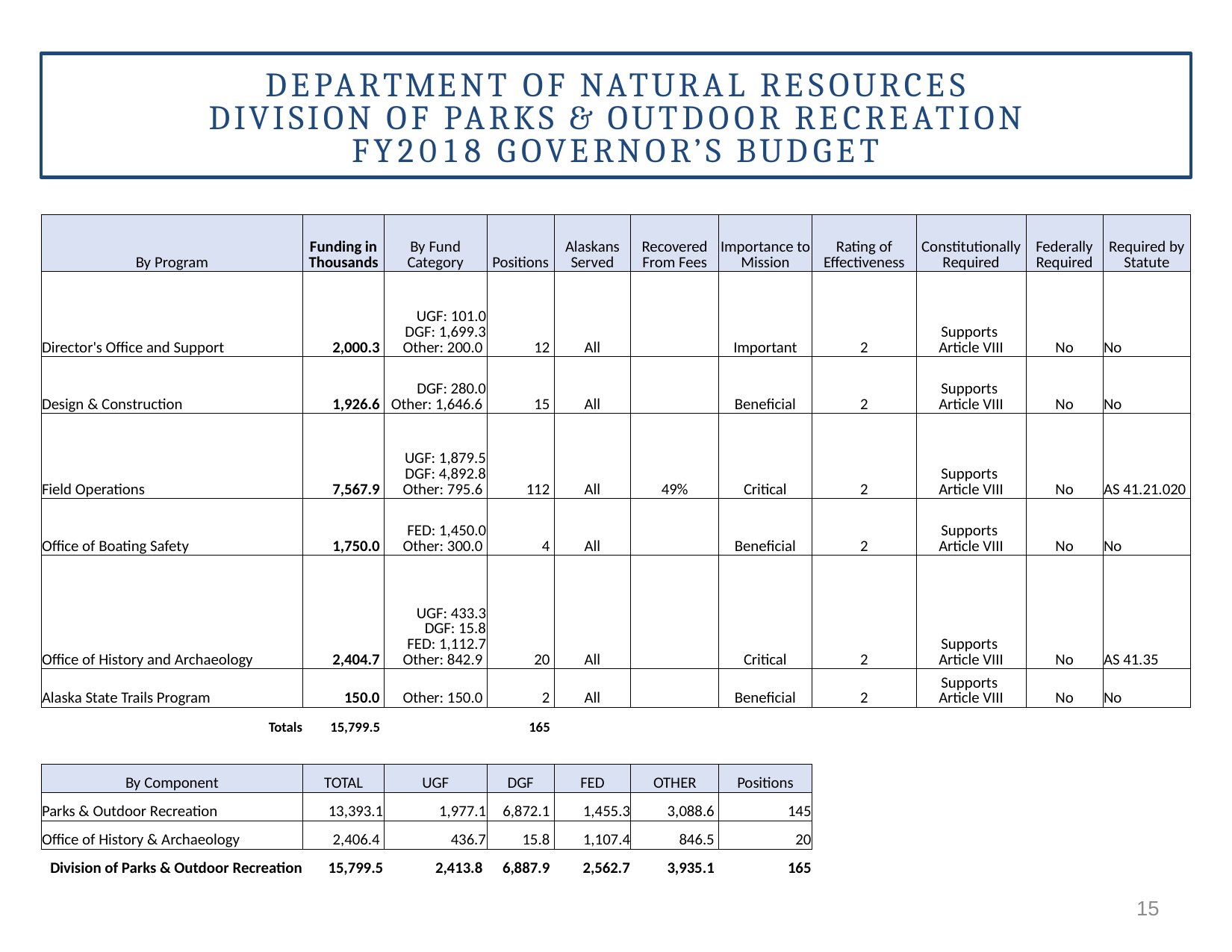

Department of Natural Resources
Division of Parks & Outdoor Recreation
FY2018 Governor’s Budget

| By Program | Funding in Thousands | By Fund Category | Positions | Alaskans Served | Recovered From Fees | Importance to Mission | Rating of Effectiveness | Constitutionally Required | Federally Required | Required by Statute |
| --- | --- | --- | --- | --- | --- | --- | --- | --- | --- | --- |
| Director's Office and Support | 2,000.3 | UGF: 101.0 DGF: 1,699.3 Other: 200.0 | 12 | All |  | Important | 2 | Supports Article VIII | No | No |
| Design & Construction | 1,926.6 | DGF: 280.0 Other: 1,646.6 | 15 | All |  | Beneficial | 2 | Supports Article VIII | No | No |
| Field Operations | 7,567.9 | UGF: 1,879.5 DGF: 4,892.8 Other: 795.6 | 112 | All | 49% | Critical | 2 | Supports Article VIII | No | AS 41.21.020 |
| Office of Boating Safety | 1,750.0 | FED: 1,450.0 Other: 300.0 | 4 | All |  | Beneficial | 2 | Supports Article VIII | No | No |
| Office of History and Archaeology | 2,404.7 | UGF: 433.3 DGF: 15.8 FED: 1,112.7 Other: 842.9 | 20 | All |  | Critical | 2 | Supports Article VIII | No | AS 41.35 |
| Alaska State Trails Program | 150.0 | Other: 150.0 | 2 | All |  | Beneficial | 2 | Supports Article VIII | No | No |
| Totals | 15,799.5 |  | 165 |  |  |  |  |  |  |  |
|  |  |  |  |  |  |  |  |  |  |  |
| By Component | TOTAL | UGF | DGF | FED | OTHER | Positions |  |  |  |  |
| Parks & Outdoor Recreation | 13,393.1 | 1,977.1 | 6,872.1 | 1,455.3 | 3,088.6 | 145 |  |  |  |  |
| Office of History & Archaeology | 2,406.4 | 436.7 | 15.8 | 1,107.4 | 846.5 | 20 |  |  |  |  |
| Division of Parks & Outdoor Recreation | 15,799.5 | 2,413.8 | 6,887.9 | 2,562.7 | 3,935.1 | 165 |  |  |  |  |
15